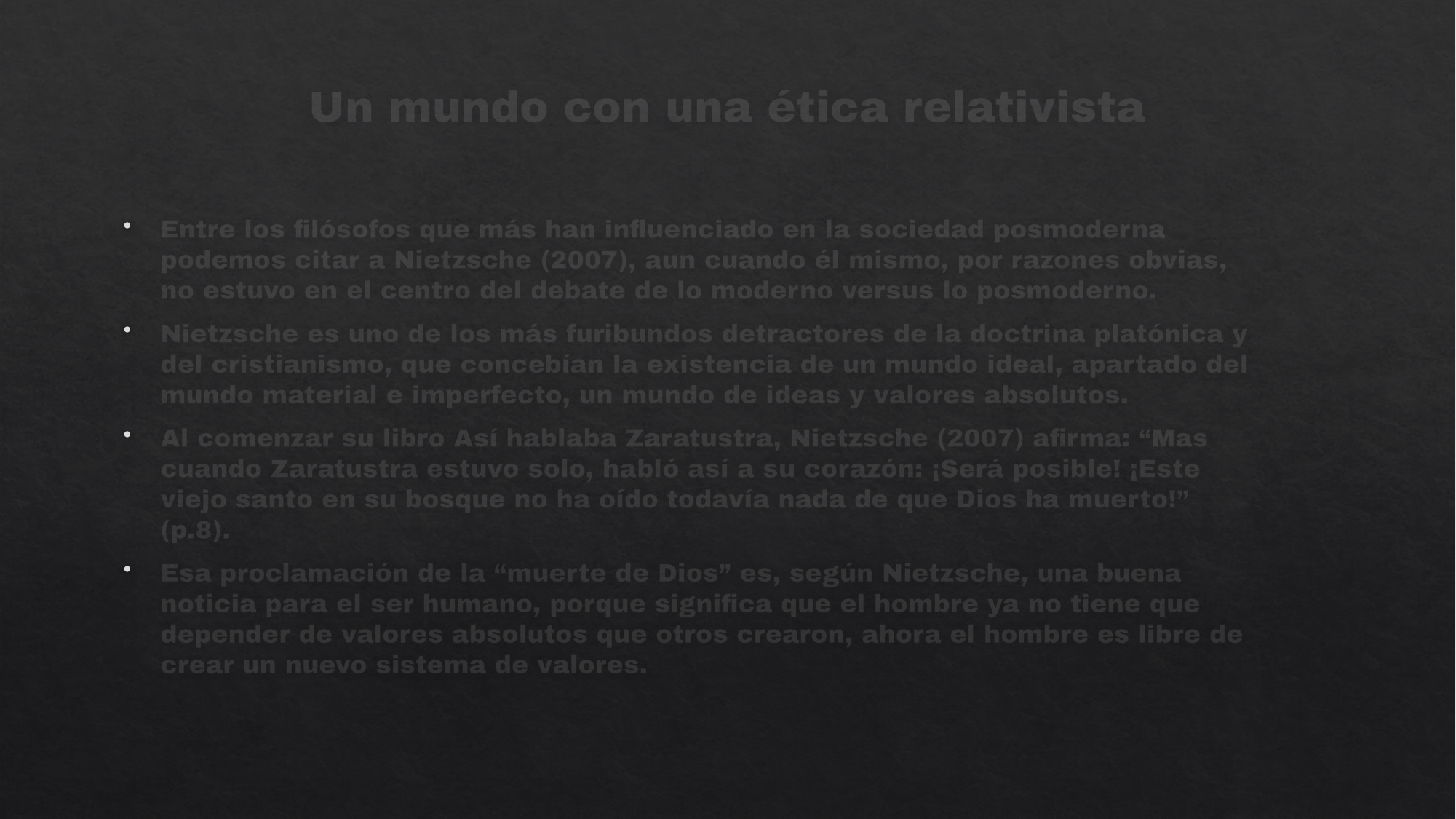

# Un mundo con una ética relativista
Entre los filósofos que más han influenciado en la sociedad posmoderna podemos citar a Nietzsche (2007), aun cuando él mismo, por razones obvias, no estuvo en el centro del debate de lo moderno versus lo posmoderno.
Nietzsche es uno de los más furibundos detractores de la doctrina platónica y del cristianismo, que concebían la existencia de un mundo ideal, apartado del mundo material e imperfecto, un mundo de ideas y valores absolutos.
Al comenzar su libro Así hablaba Zaratustra, Nietzsche (2007) afirma: “Mas cuando Zaratustra estuvo solo, habló así a su corazón: ¡Será posible! ¡Este viejo santo en su bosque no ha oído todavía nada de que Dios ha muerto!” (p.8).
Esa proclamación de la “muerte de Dios” es, según Nietzsche, una buena noticia para el ser humano, porque significa que el hombre ya no tiene que depender de valores absolutos que otros crearon, ahora el hombre es libre de crear un nuevo sistema de valores.